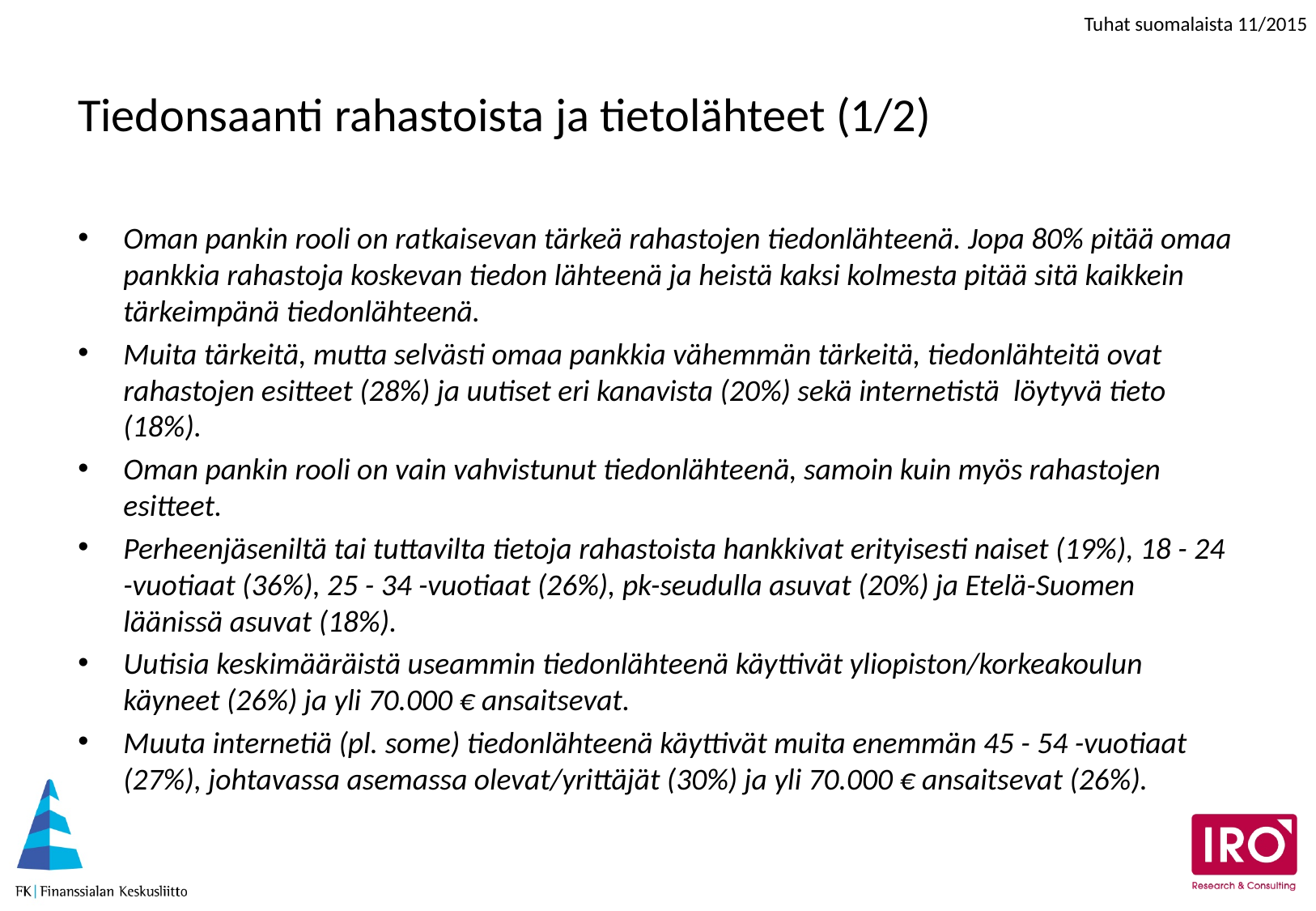

# Tiedonsaanti rahastoista ja tietolähteet (1/2)
Oman pankin rooli on ratkaisevan tärkeä rahastojen tiedonlähteenä. Jopa 80% pitää omaa pankkia rahastoja koskevan tiedon lähteenä ja heistä kaksi kolmesta pitää sitä kaikkein tärkeimpänä tiedonlähteenä.
Muita tärkeitä, mutta selvästi omaa pankkia vähemmän tärkeitä, tiedonlähteitä ovat rahastojen esitteet (28%) ja uutiset eri kanavista (20%) sekä internetistä  löytyvä tieto (18%).
Oman pankin rooli on vain vahvistunut tiedonlähteenä, samoin kuin myös rahastojen esitteet.
Perheenjäseniltä tai tuttavilta tietoja rahastoista hankkivat erityisesti naiset (19%), 18 - 24 -vuotiaat (36%), 25 - 34 -vuotiaat (26%), pk-seudulla asuvat (20%) ja Etelä-Suomen läänissä asuvat (18%).
Uutisia keskimääräistä useammin tiedonlähteenä käyttivät yliopiston/korkeakoulun käyneet (26%) ja yli 70.000 € ansaitsevat.
Muuta internetiä (pl. some) tiedonlähteenä käyttivät muita enemmän 45 - 54 -vuotiaat (27%), johtavassa asemassa olevat/yrittäjät (30%) ja yli 70.000 € ansaitsevat (26%).